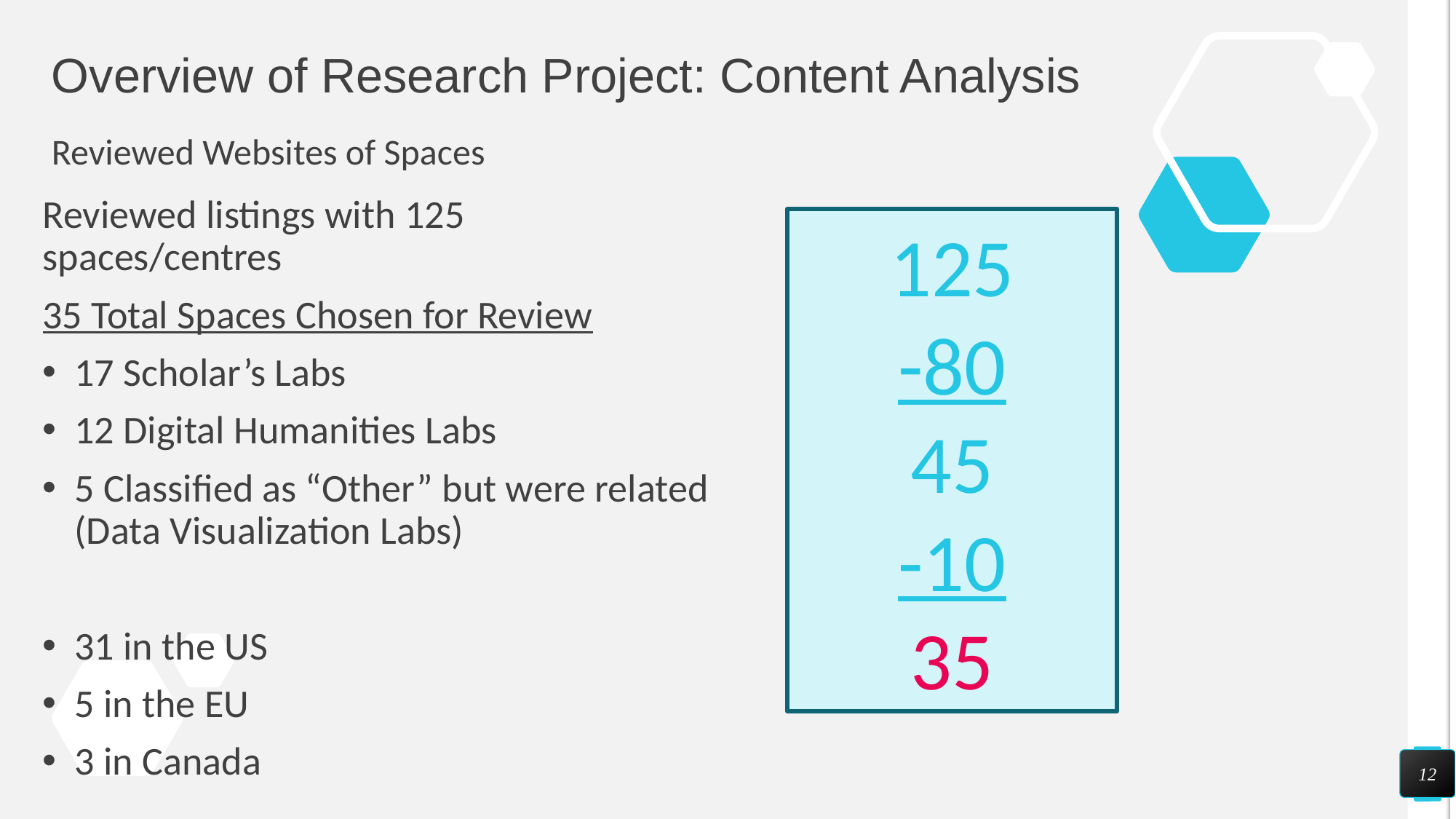

# Overview of Research Project: Content Analysis
Reviewed Websites of Spaces
Reviewed listings with 125 spaces/centres
35 Total Spaces Chosen for Review
17 Scholar’s Labs
12 Digital Humanities Labs
5 Classified as “Other” but were related (Data Visualization Labs)

31 in the US
5 in the EU
3 in Canada
125
-80
45
-10
35
12